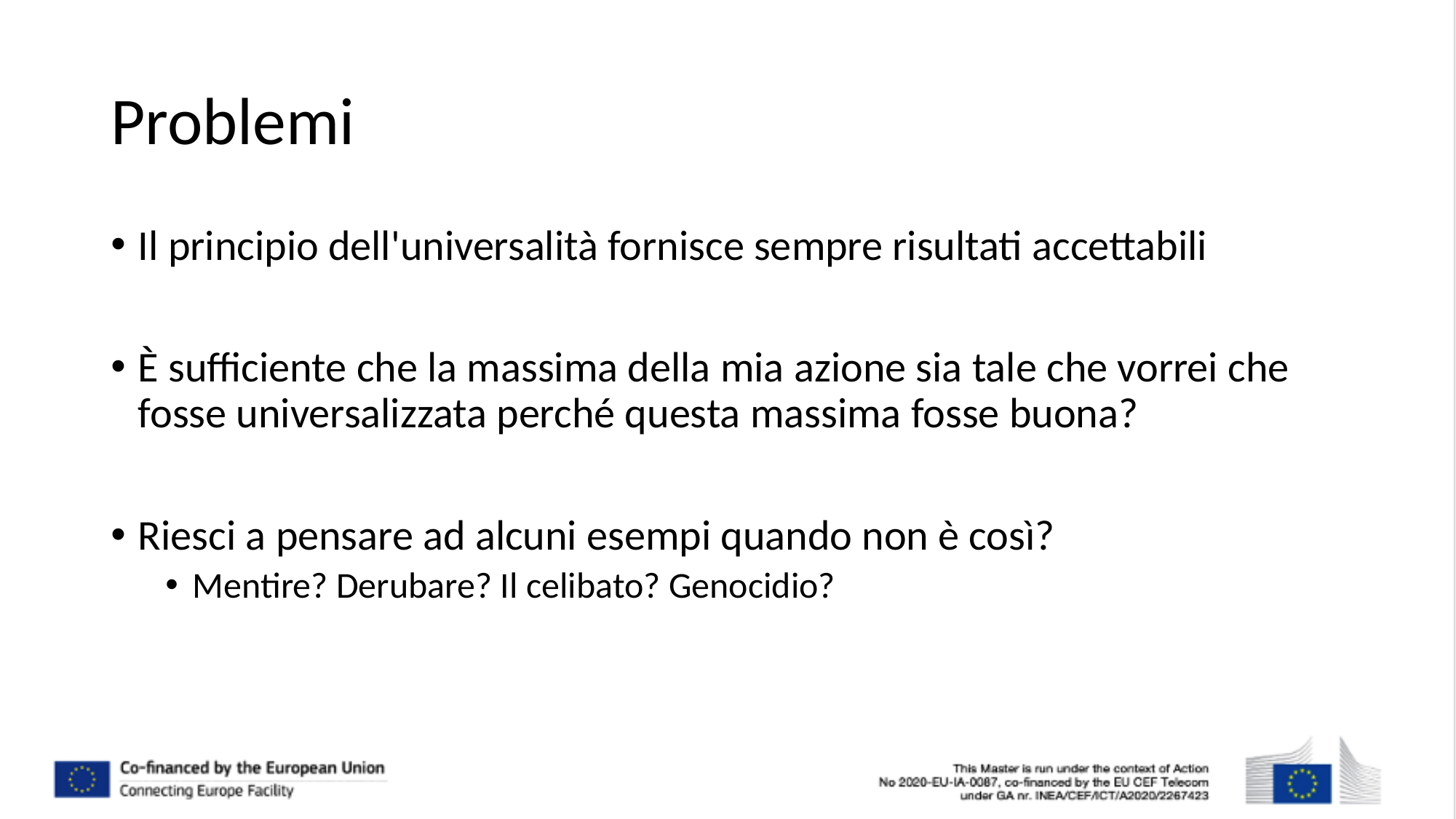

# Problemi
Il principio dell'universalità fornisce sempre risultati accettabili

È sufficiente che la massima della mia azione sia tale che vorrei che fosse universalizzata perché questa massima fosse buona?

Riesci a pensare ad alcuni esempi quando non è così?
Mentire? Derubare? Il celibato? Genocidio?